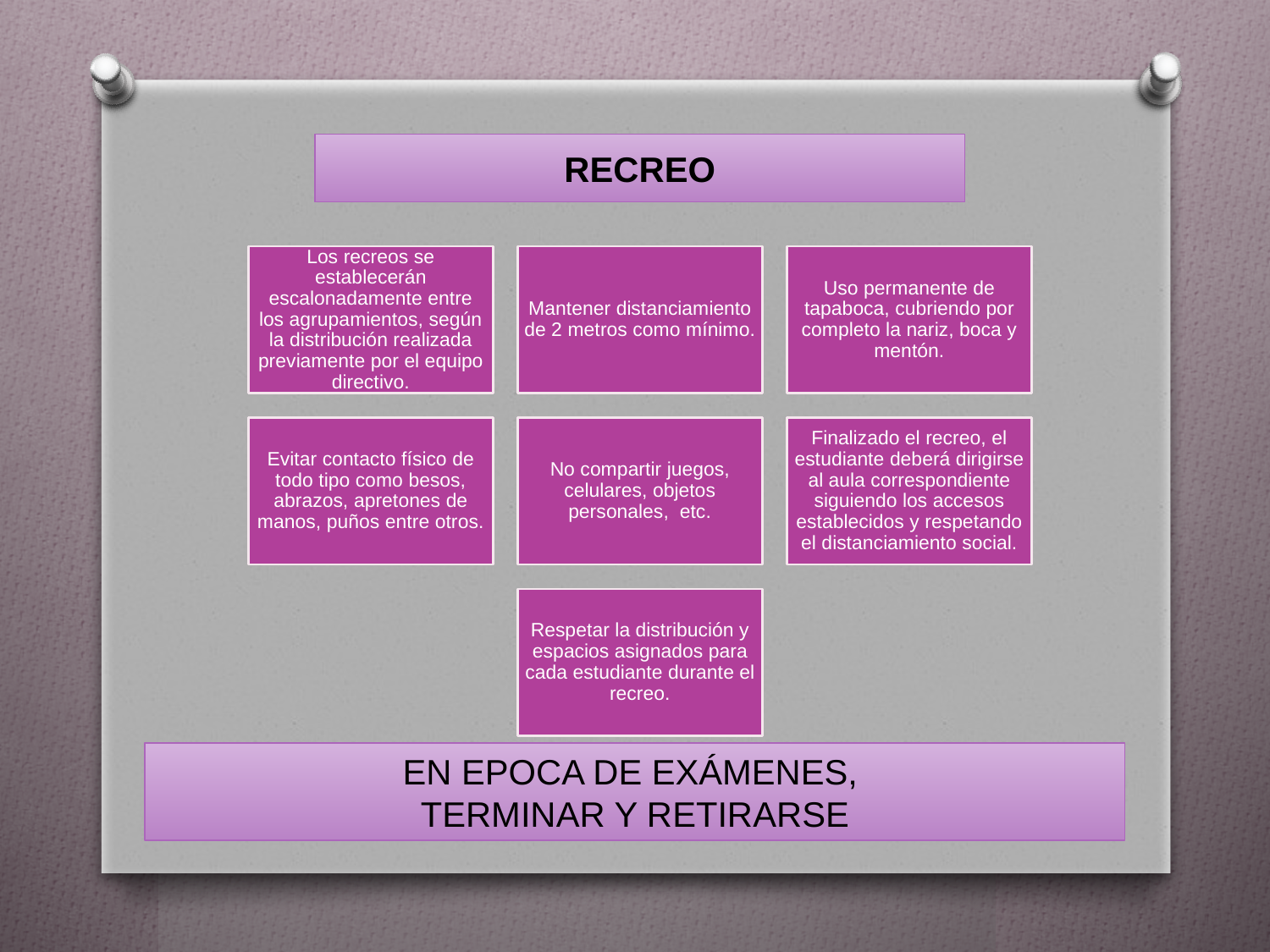

RECREO
Los recreos se establecerán escalonadamente entre los agrupamientos, según la distribución realizada previamente por el equipo directivo.
Mantener distanciamiento de 2 metros como mínimo.
Uso permanente de tapaboca, cubriendo por completo la nariz, boca y mentón.
Evitar contacto físico de todo tipo como besos, abrazos, apretones de manos, puños entre otros.
No compartir juegos, celulares, objetos personales,  etc.
Finalizado el recreo, el estudiante deberá dirigirse al aula correspondiente siguiendo los accesos establecidos y respetando el distanciamiento social.
Respetar la distribución y espacios asignados para cada estudiante durante el recreo.
EN EPOCA DE EXÁMENES,
TERMINAR Y RETIRARSE